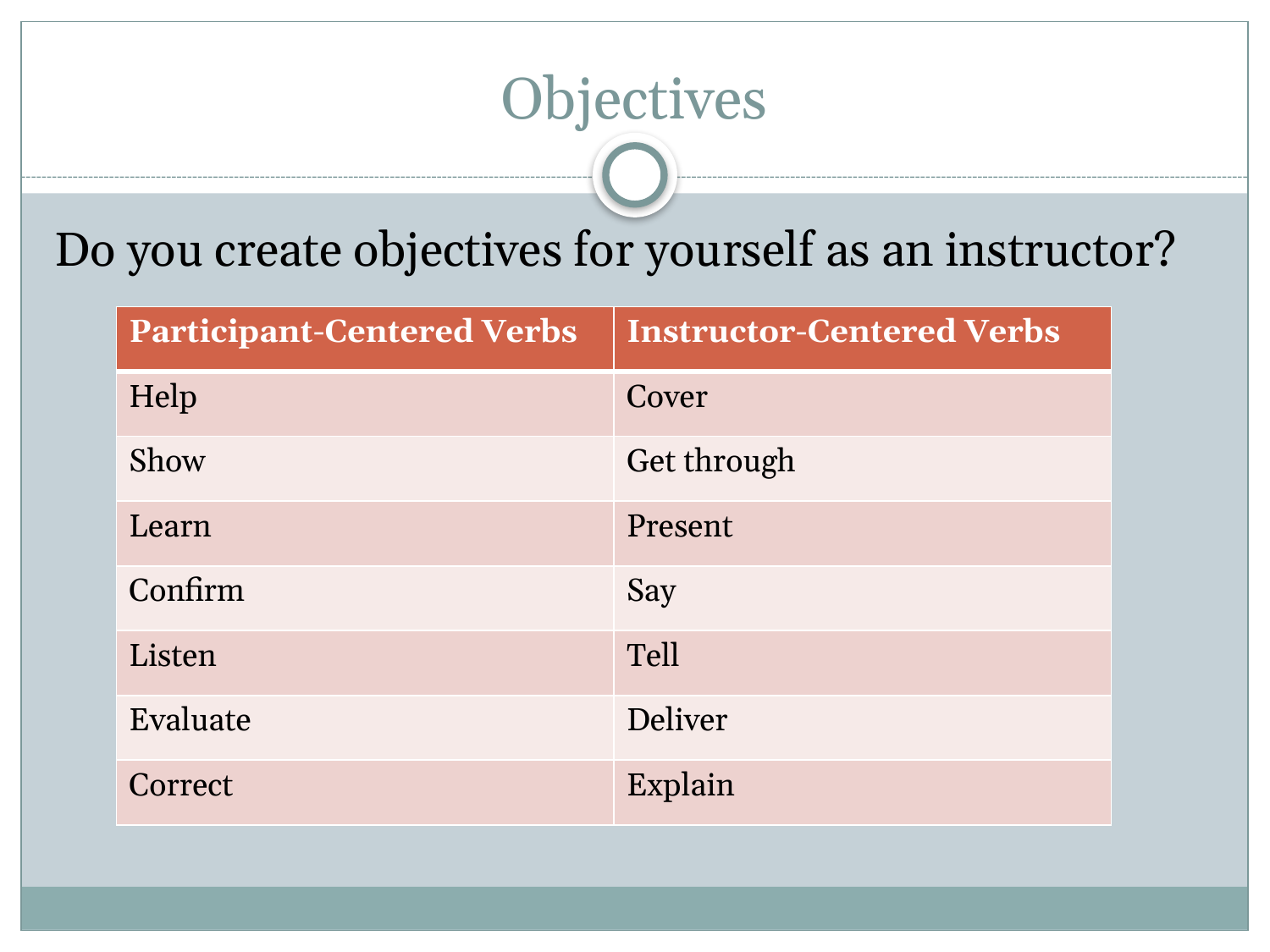

# Objectives
Do you create objectives for yourself as an instructor?
| Participant-Centered Verbs | Instructor-Centered Verbs |
| --- | --- |
| Help | Cover |
| Show | Get through |
| Learn | Present |
| Confirm | Say |
| Listen | Tell |
| Evaluate | Deliver |
| Correct | Explain |